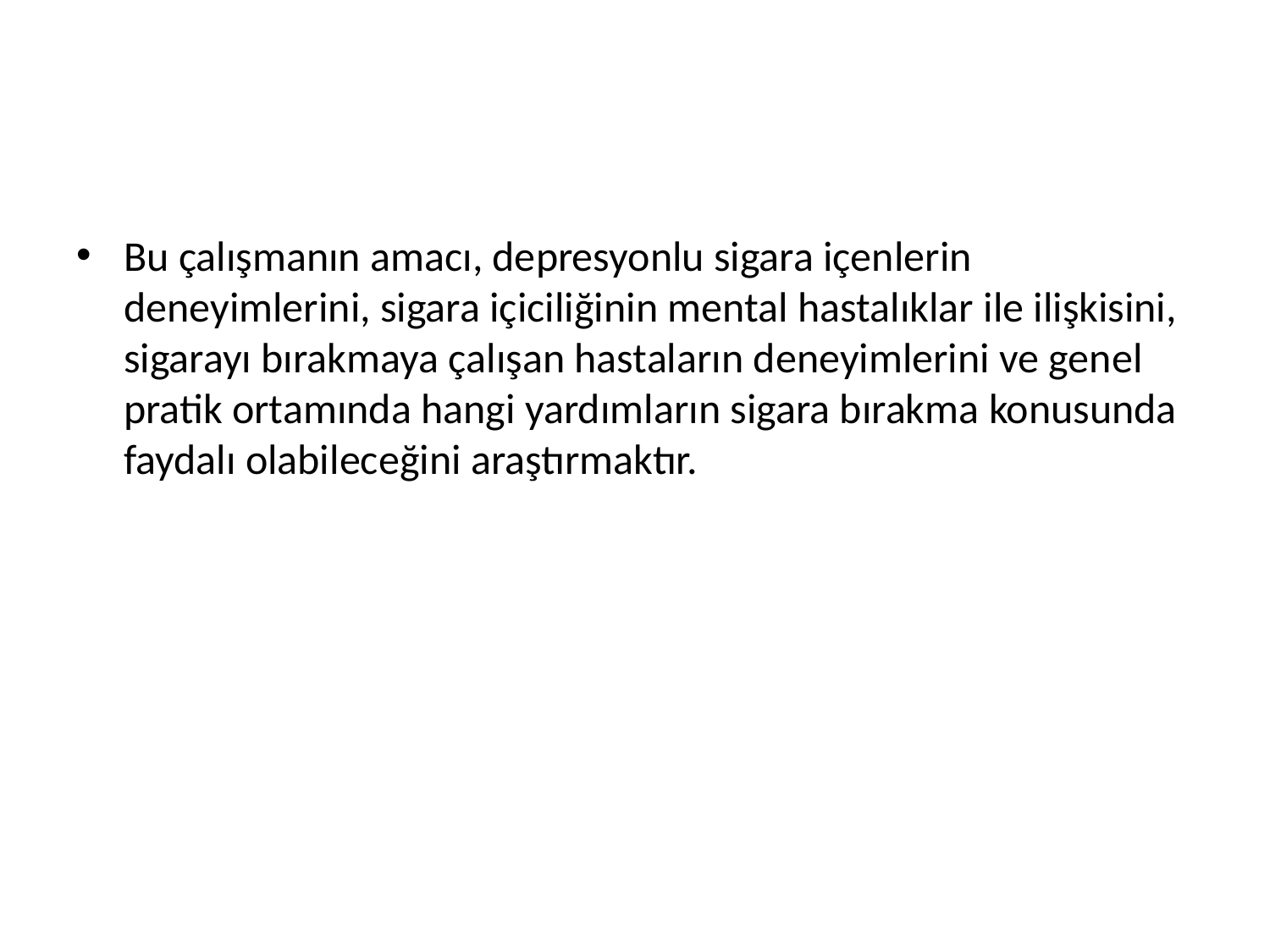

#
Bu çalışmanın amacı, depresyonlu sigara içenlerin deneyimlerini, sigara içiciliğinin mental hastalıklar ile ilişkisini, sigarayı bırakmaya çalışan hastaların deneyimlerini ve genel pratik ortamında hangi yardımların sigara bırakma konusunda faydalı olabileceğini araştırmaktır.